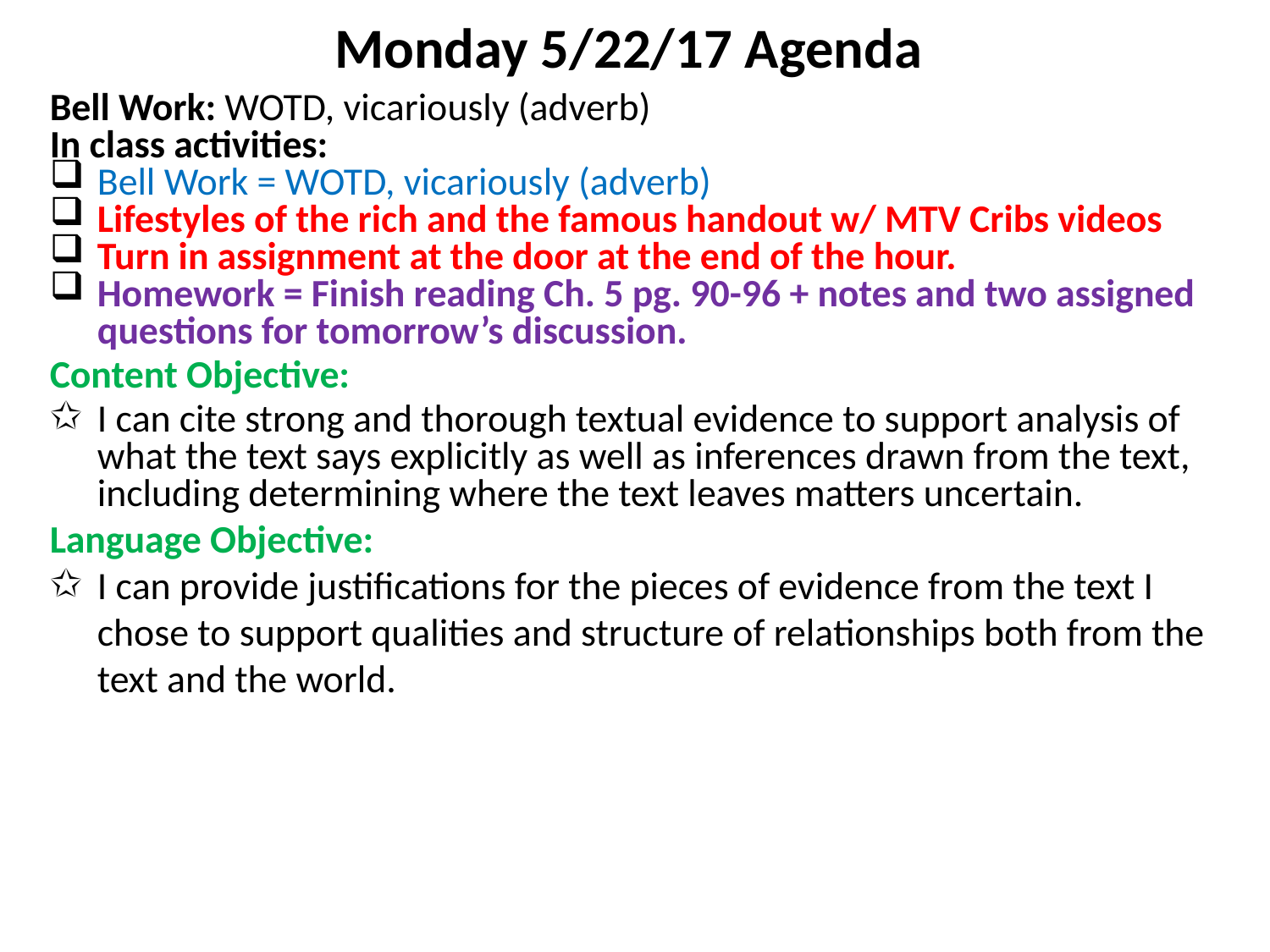

Monday 5/22/17 Agenda
Bell Work: WOTD, vicariously (adverb)
In class activities:
Bell Work = WOTD, vicariously (adverb)
Lifestyles of the rich and the famous handout w/ MTV Cribs videos
Turn in assignment at the door at the end of the hour.
Homework = Finish reading Ch. 5 pg. 90-96 + notes and two assigned questions for tomorrow’s discussion.
Content Objective:
I can cite strong and thorough textual evidence to support analysis of what the text says explicitly as well as inferences drawn from the text, including determining where the text leaves matters uncertain.
Language Objective:
I can provide justifications for the pieces of evidence from the text I chose to support qualities and structure of relationships both from the text and the world.